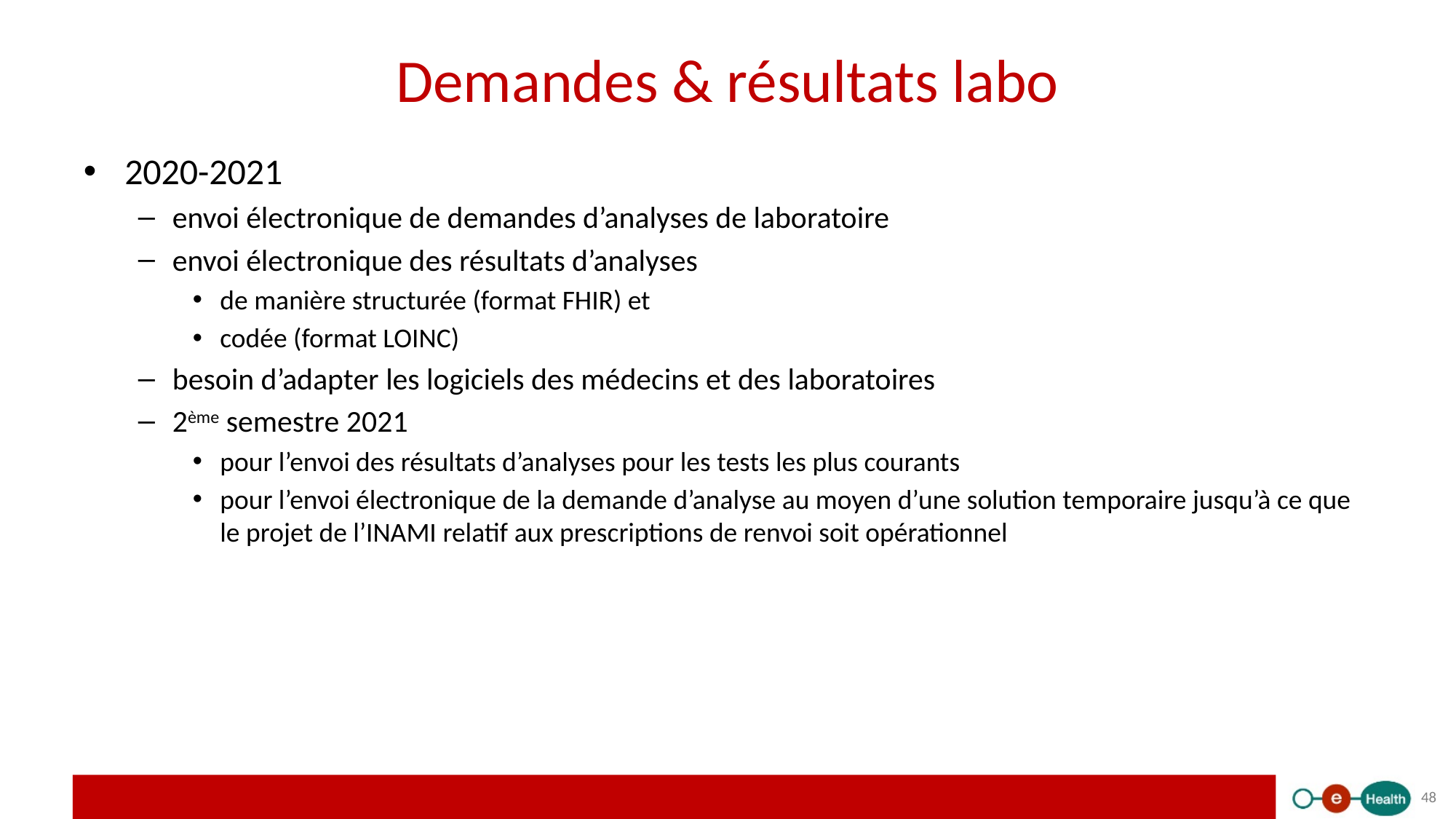

# Demandes & résultats labo

2020-2021
envoi électronique de demandes d’analyses de laboratoire
envoi électronique des résultats d’analyses
de manière structurée (format FHIR) et
codée (format LOINC)
besoin d’adapter les logiciels des médecins et des laboratoires
2ème semestre 2021
pour l’envoi des résultats d’analyses pour les tests les plus courants
pour l’envoi électronique de la demande d’analyse au moyen d’une solution temporaire jusqu’à ce que le projet de l’INAMI relatif aux prescriptions de renvoi soit opérationnel

48